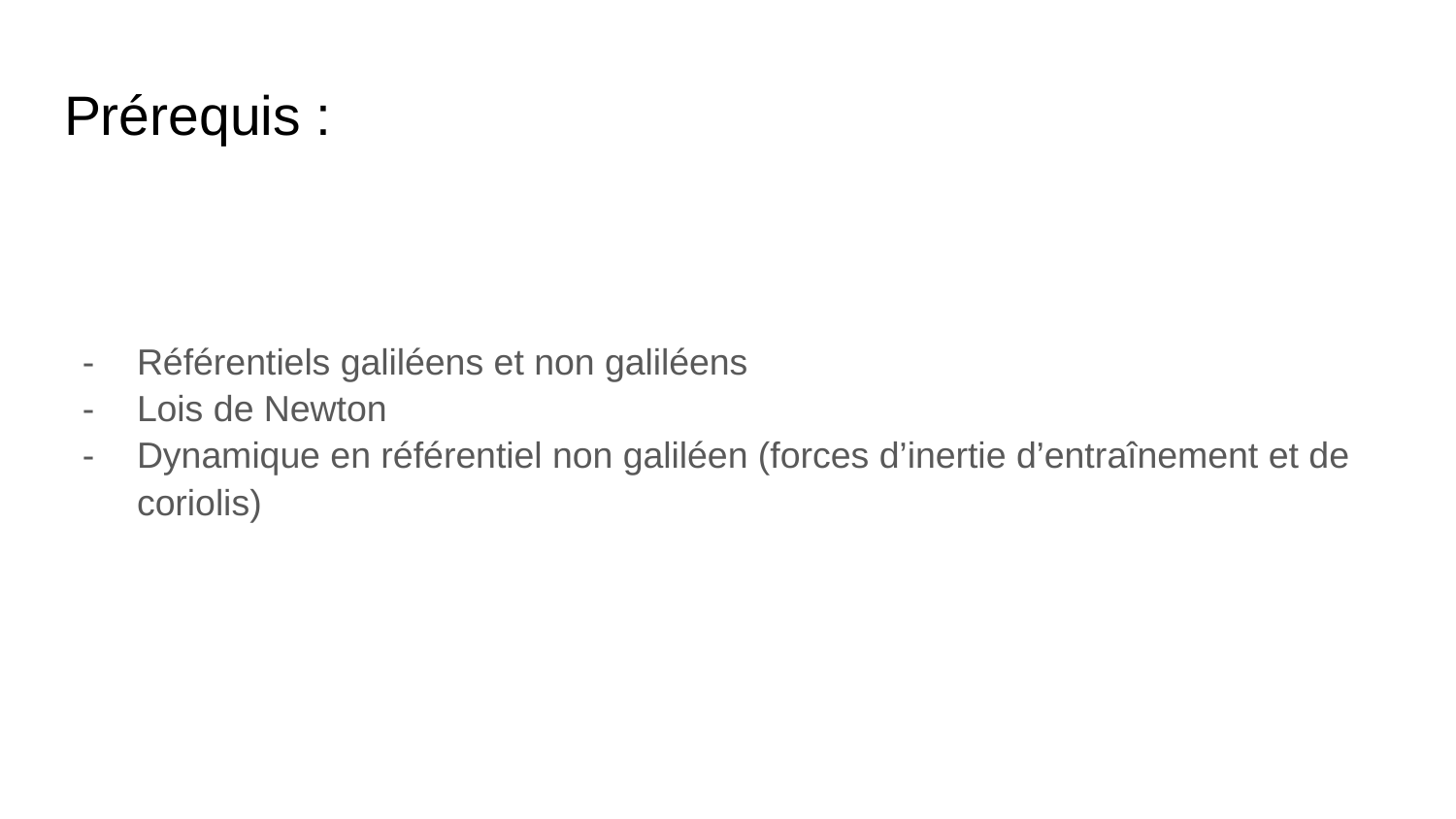

# Prérequis :
Référentiels galiléens et non galiléens
Lois de Newton
Dynamique en référentiel non galiléen (forces d’inertie d’entraînement et de coriolis)